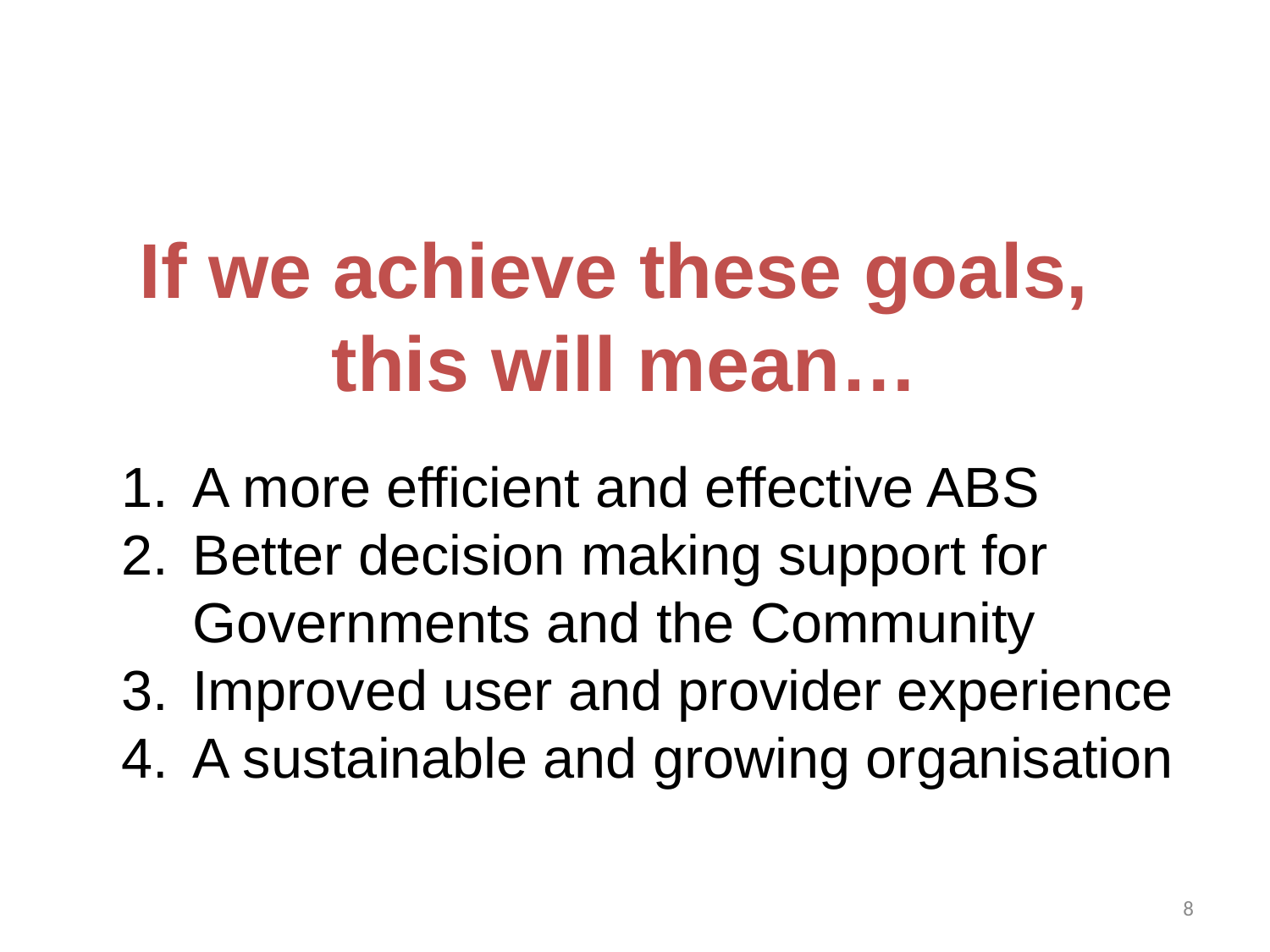

If we achieve these goals,
this will mean…

A more efficient and effective ABS
Better decision making support for Governments and the Community
Improved user and provider experience
A sustainable and growing organisation
8